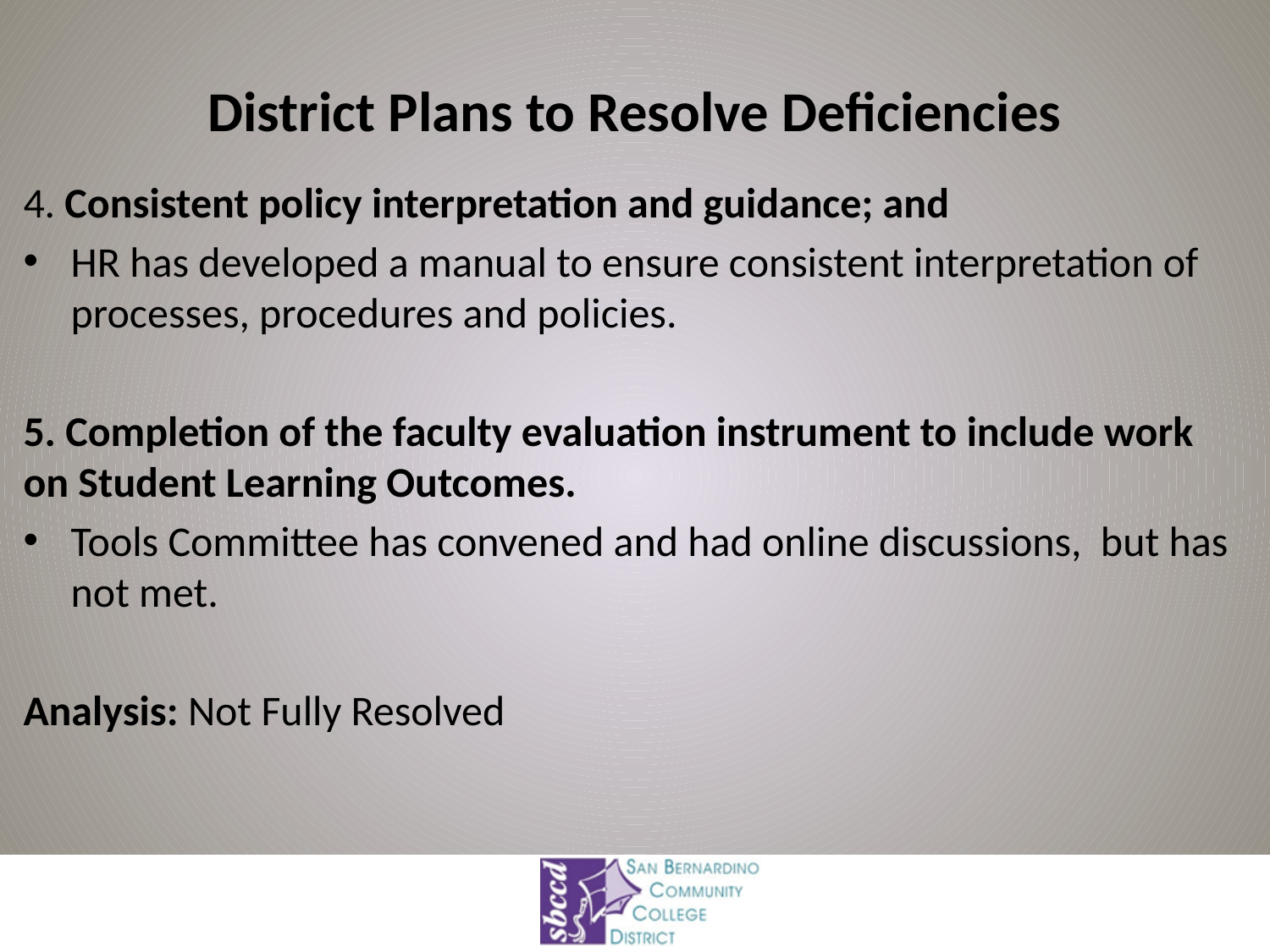

# District Plans to Resolve Deficiencies
4. Consistent policy interpretation and guidance; and
HR has developed a manual to ensure consistent interpretation of processes, procedures and policies.

5. Completion of the faculty evaluation instrument to include work on Student Learning Outcomes.
Tools Committee has convened and had online discussions,  but has not met.

Analysis: Not Fully Resolved